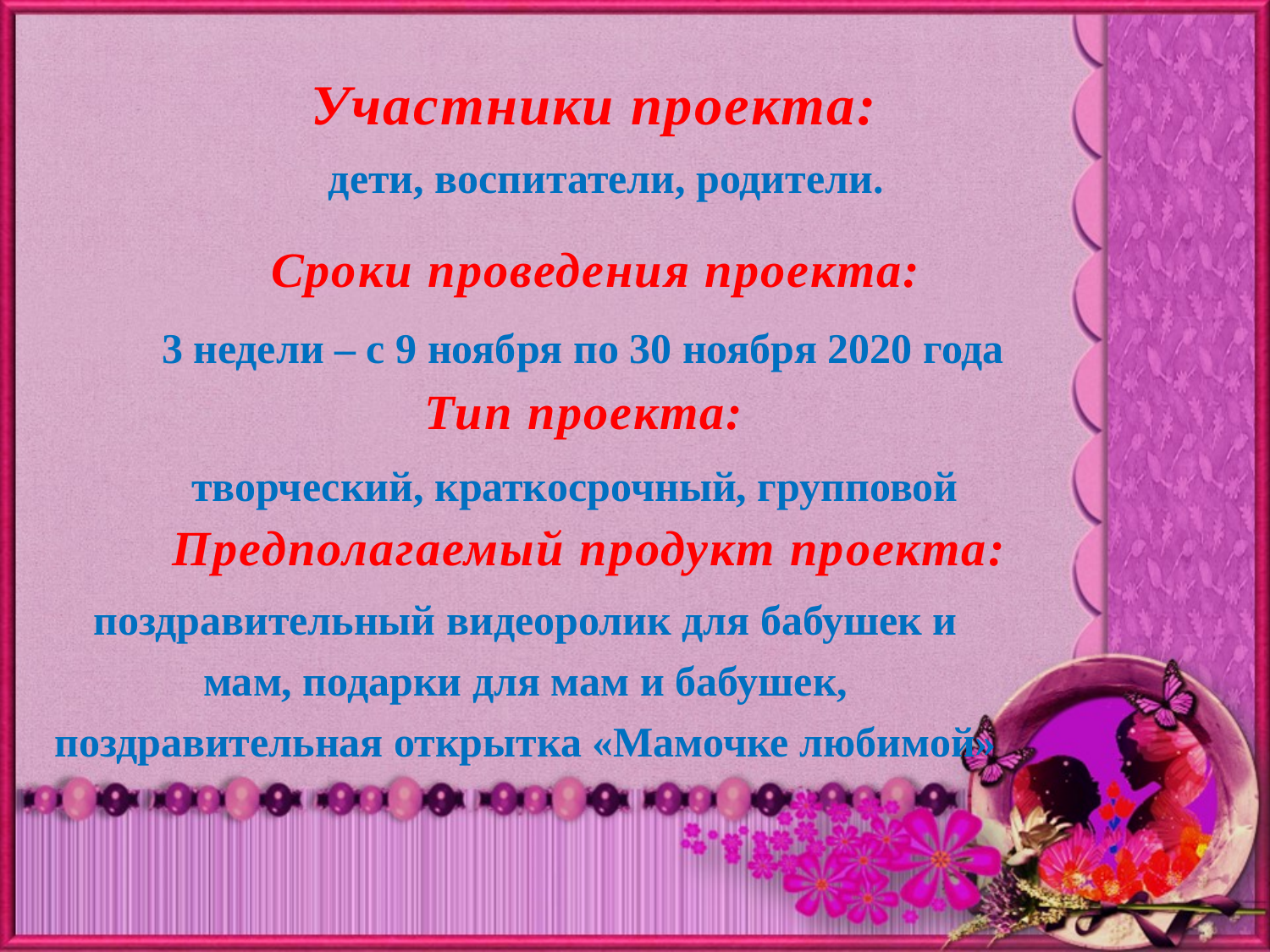

Участники проекта:
 дети, воспитатели, родители.

Сроки проведения проекта:
3 недели – с 9 ноября по 30 ноября 2020 года

Тип проекта:
творческий, краткосрочный, групповой
Предполагаемый продукт проекта:
поздравительный видеоролик для бабушек и мам, подарки для мам и бабушек, поздравительная открытка «Мамочке любимой»